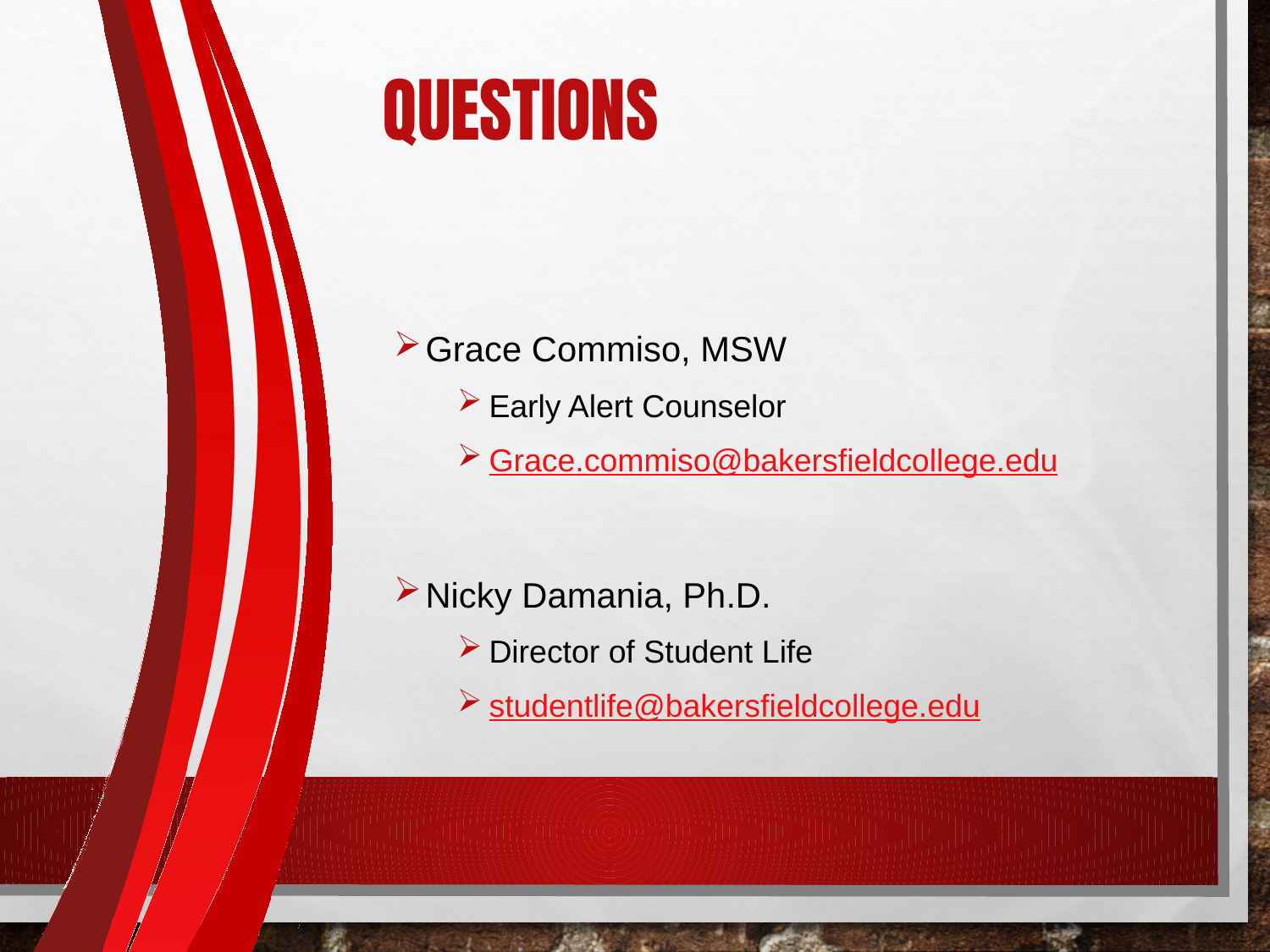

# Questions
Grace Commiso, MSW
Early Alert Counselor
Grace.commiso@bakersfieldcollege.edu

Nicky Damania, Ph.D.
Director of Student Life
studentlife@bakersfieldcollege.edu